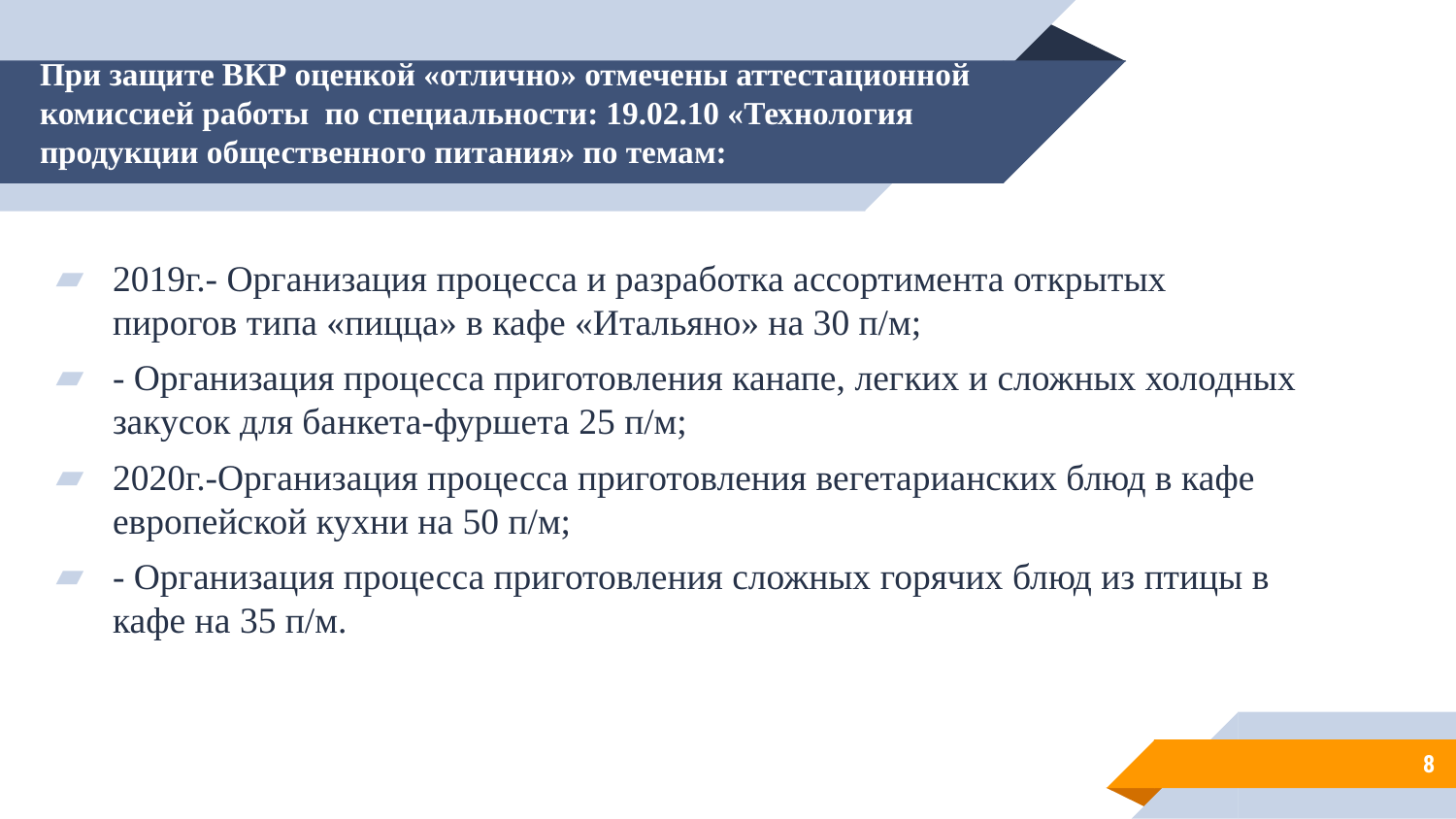

# При защите ВКР оценкой «отлично» отмечены аттестационной комиссией работы  по специальности: 19.02.10 «Технология продукции общественного питания» по темам:

2019г.- Организация процесса и разработка ассортимента открытых пирогов типа «пицца» в кафе «Итальяно» на 30 п/м;
- Организация процесса приготовления канапе, легких и сложных холодных закусок для банкета-фуршета 25 п/м;
2020г.-Организация процесса приготовления вегетарианских блюд в кафе европейской кухни на 50 п/м;
- Организация процесса приготовления сложных горячих блюд из птицы в кафе на 35 п/м.

8